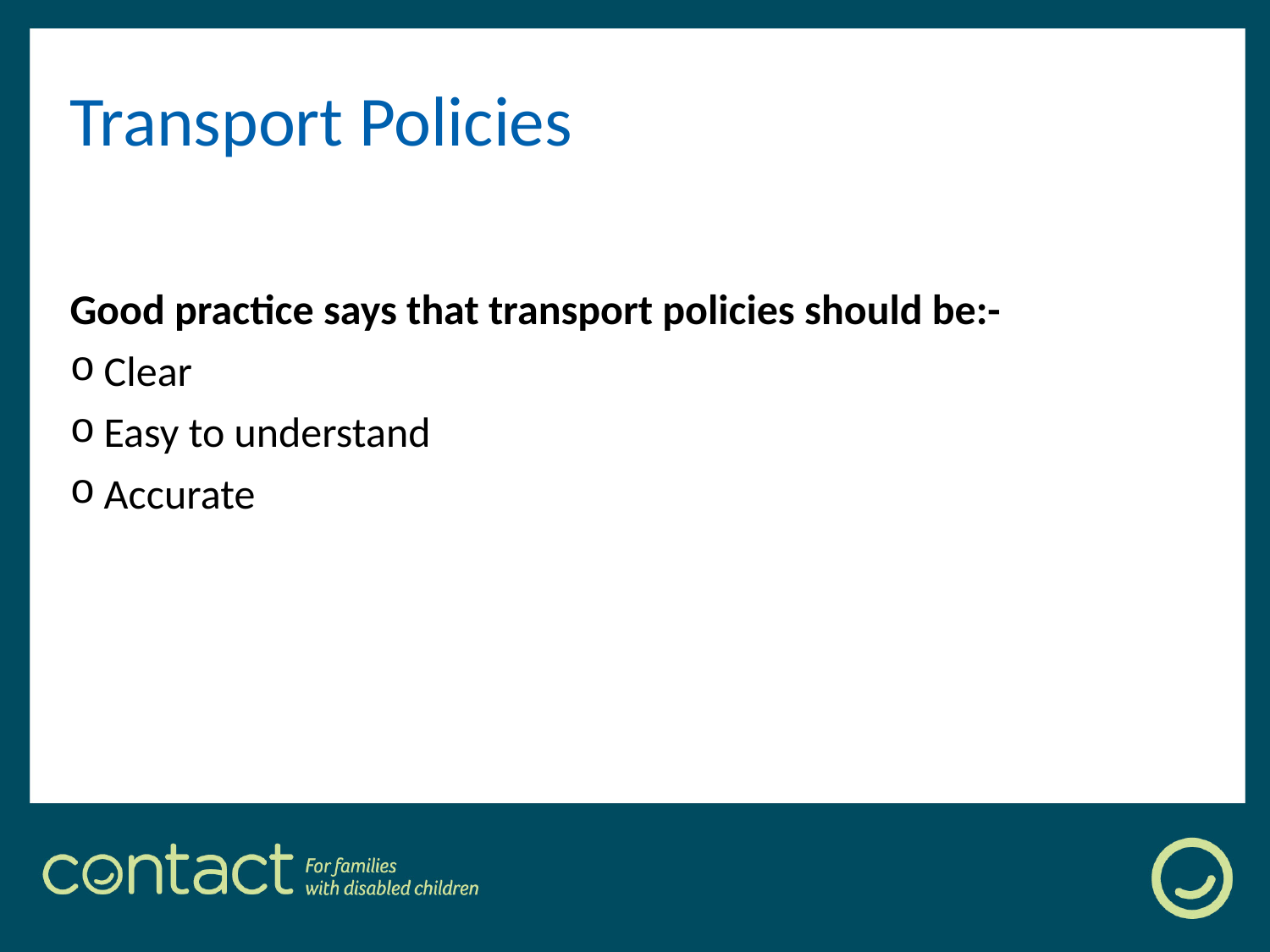

# Transport Policies
Good practice says that transport policies should be:-
Clear
Easy to understand
Accurate